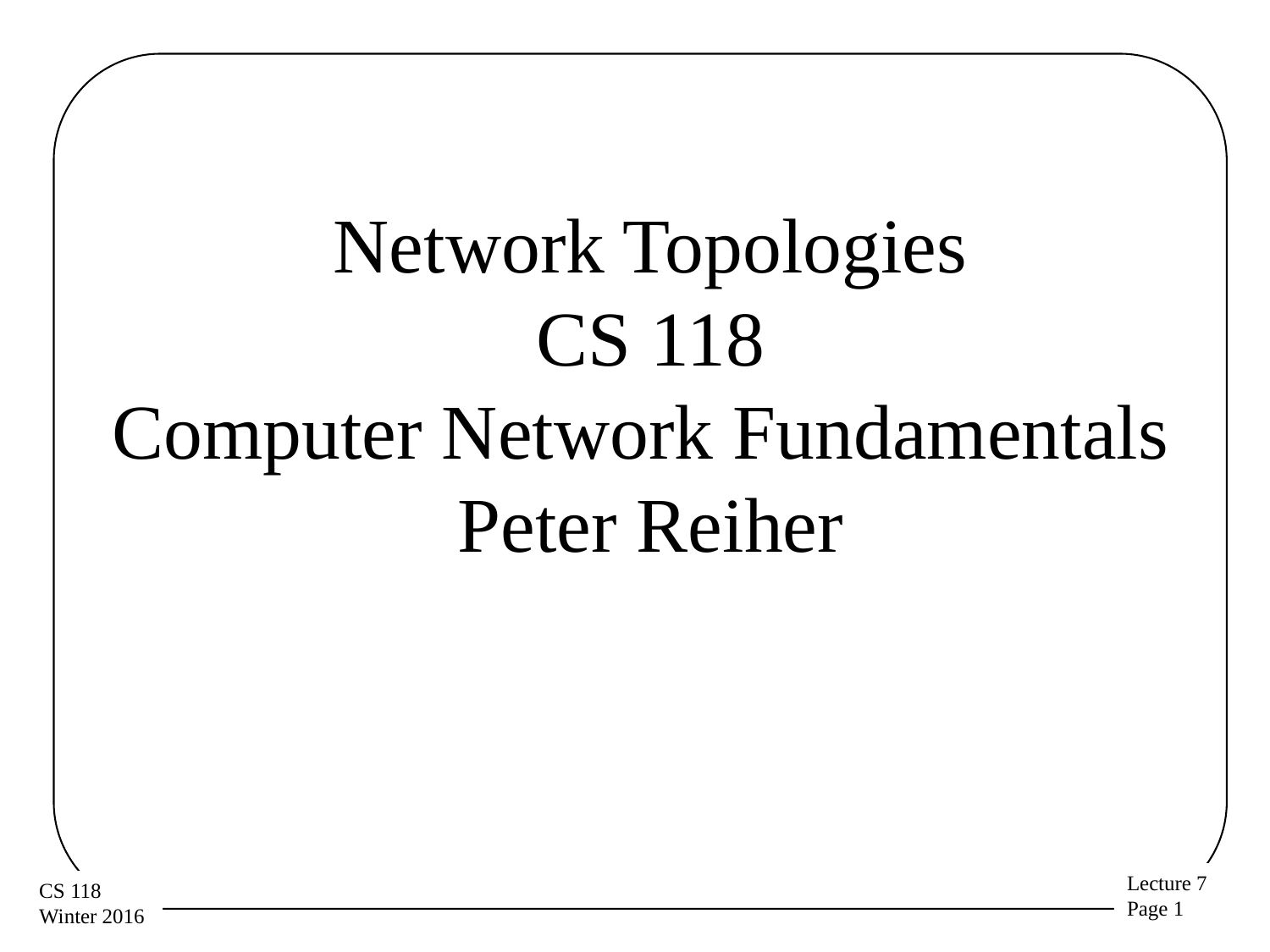

# Network Topologies CS 118 Computer Network Fundamentals Peter Reiher